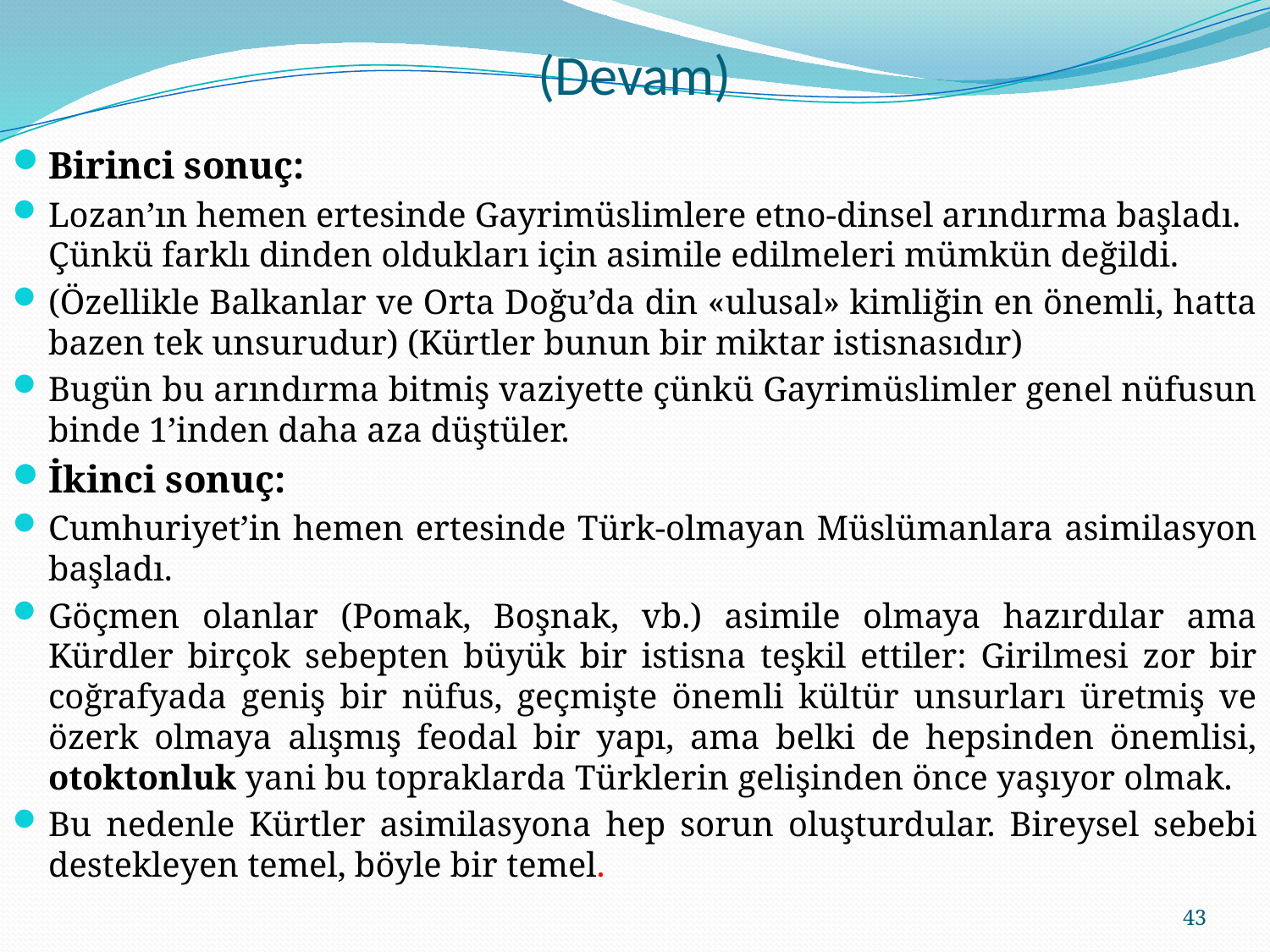

# (Devam)
Birinci sonuç:
Lozan’ın hemen ertesinde Gayrimüslimlere etno-dinsel arındırma başladı. Çünkü farklı dinden oldukları için asimile edilmeleri mümkün değildi.
(Özellikle Balkanlar ve Orta Doğu’da din «ulusal» kimliğin en önemli, hatta bazen tek unsurudur) (Kürtler bunun bir miktar istisnasıdır)
Bugün bu arındırma bitmiş vaziyette çünkü Gayrimüslimler genel nüfusun binde 1’inden daha aza düştüler.
İkinci sonuç:
Cumhuriyet’in hemen ertesinde Türk-olmayan Müslümanlara asimilasyon başladı.
Göçmen olanlar (Pomak, Boşnak, vb.) asimile olmaya hazırdılar ama Kürdler birçok sebepten büyük bir istisna teşkil ettiler: Girilmesi zor bir coğrafyada geniş bir nüfus, geçmişte önemli kültür unsurları üretmiş ve özerk olmaya alışmış feodal bir yapı, ama belki de hepsinden önemlisi, otoktonluk yani bu topraklarda Türklerin gelişinden önce yaşıyor olmak.
Bu nedenle Kürtler asimilasyona hep sorun oluşturdular. Bireysel sebebi destekleyen temel, böyle bir temel.

43